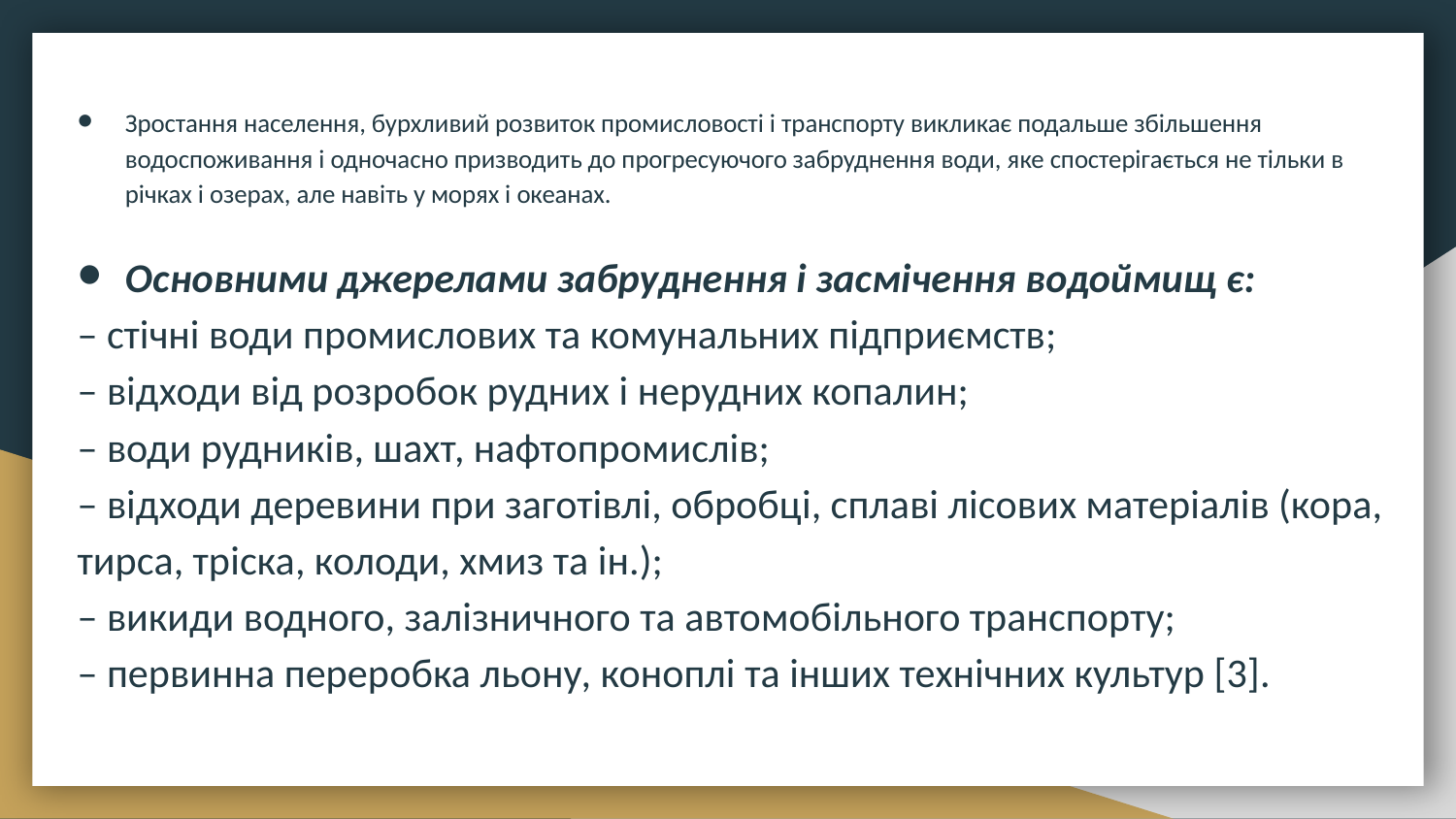

Зростання населення, бурхливий розвиток промисловості і транспорту викликає подальше збільшення водоспоживання і одночасно призводить до прогресуючого забруднення води, яке спостерігається не тільки в річках і озерах, але навіть у морях і океанах.

Основними джерелами забруднення і засмічення водоймищ є:
– стічні води промислових та комунальних підприємств;
– відходи від розробок рудних і нерудних копалин;
– води рудників, шахт, нафтопромислів;
– відходи деревини при заготівлі, обробці, сплаві лісових матеріалів (кора,
тирса, тріска, колоди, хмиз та ін.);
– викиди водного, залізничного та автомобільного транспорту;
– первинна переробка льону, коноплі та інших технічних культур [3].